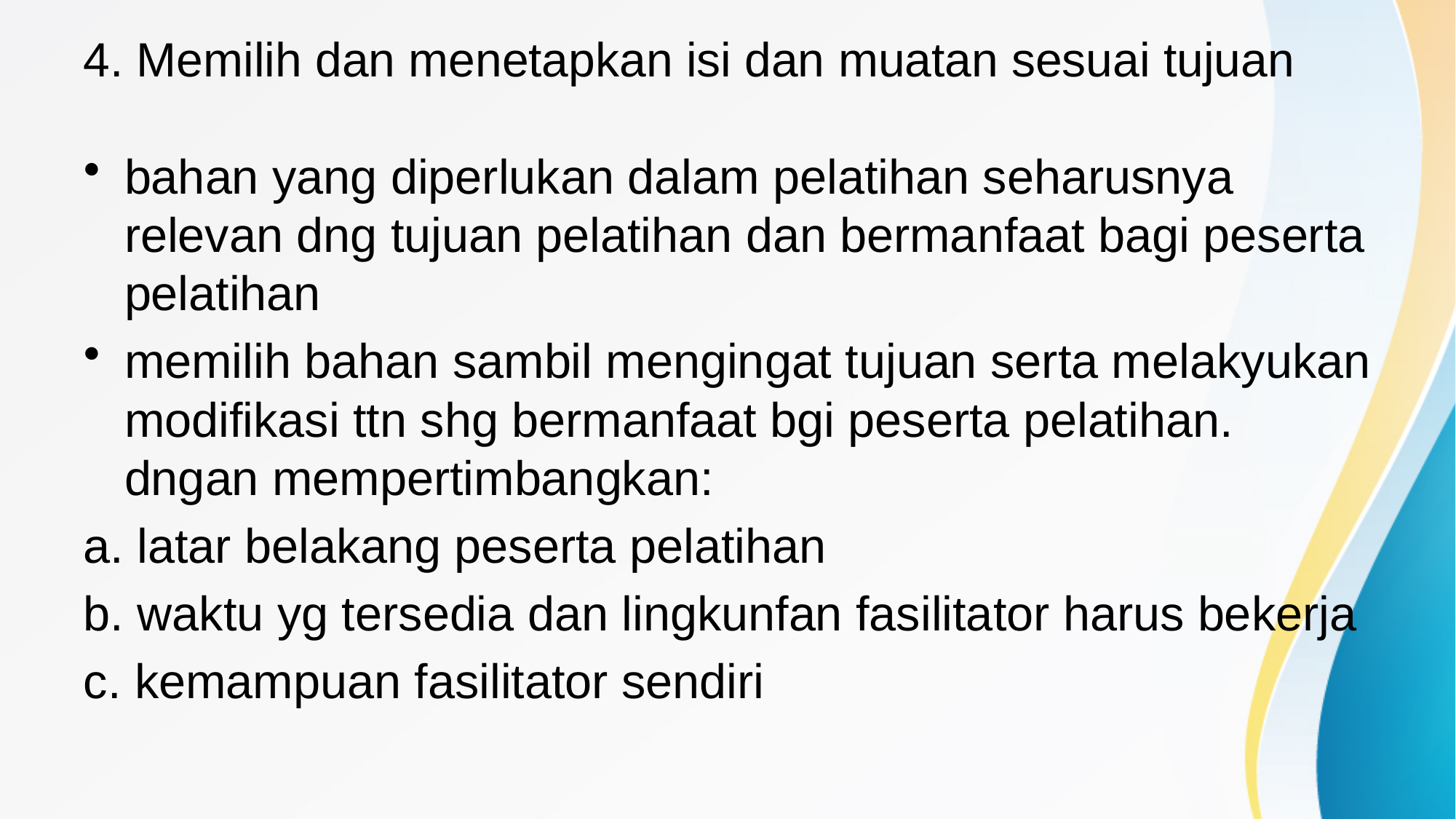

# 4. Memilih dan menetapkan isi dan muatan sesuai tujuan
bahan yang diperlukan dalam pelatihan seharusnya relevan dng tujuan pelatihan dan bermanfaat bagi peserta pelatihan
memilih bahan sambil mengingat tujuan serta melakyukan modifikasi ttn shg bermanfaat bgi peserta pelatihan. dngan mempertimbangkan:
a. latar belakang peserta pelatihan
b. waktu yg tersedia dan lingkunfan fasilitator harus bekerja
c. kemampuan fasilitator sendiri